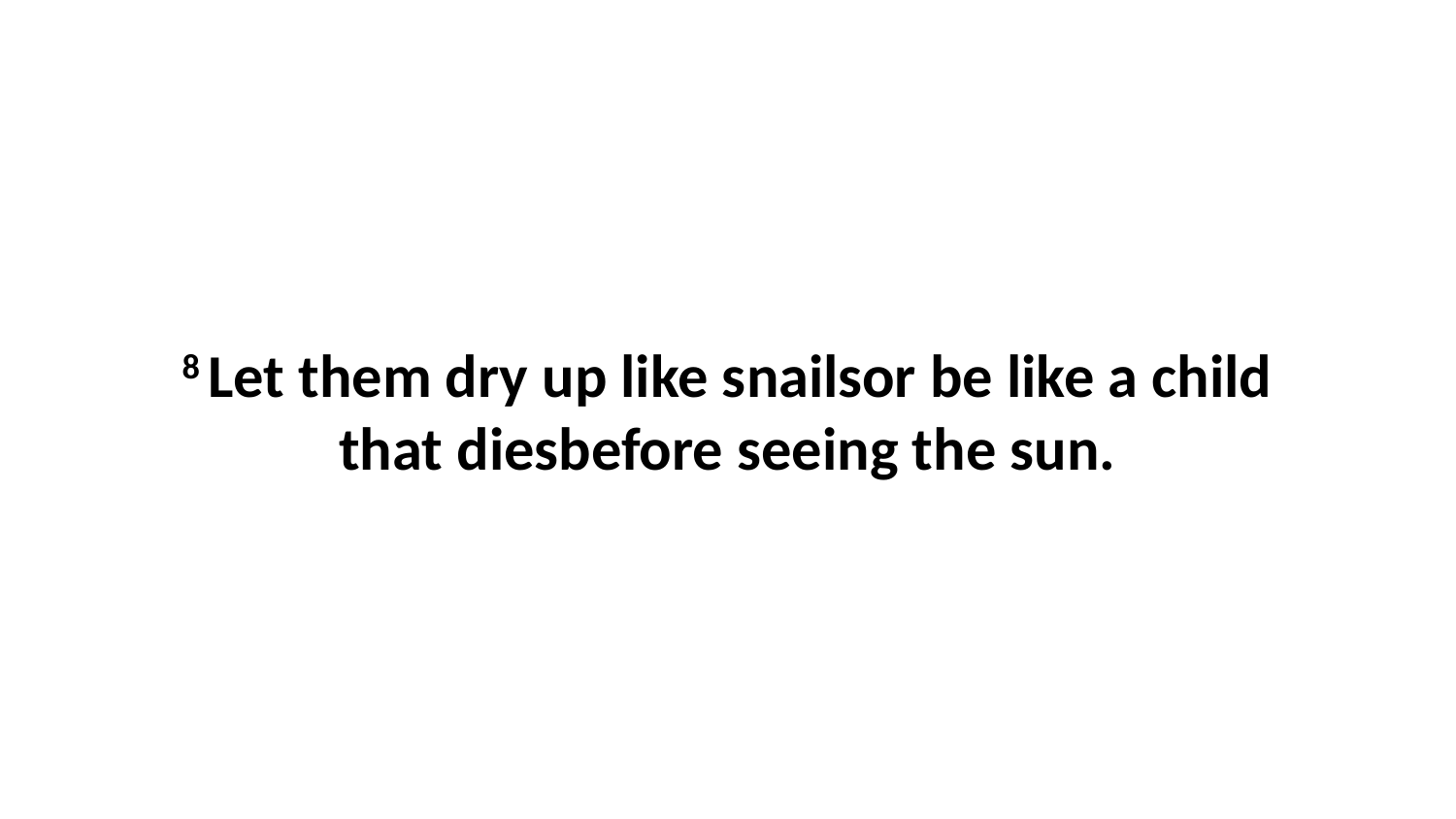

8 Let them dry up like snailsor be like a child that diesbefore seeing the sun.